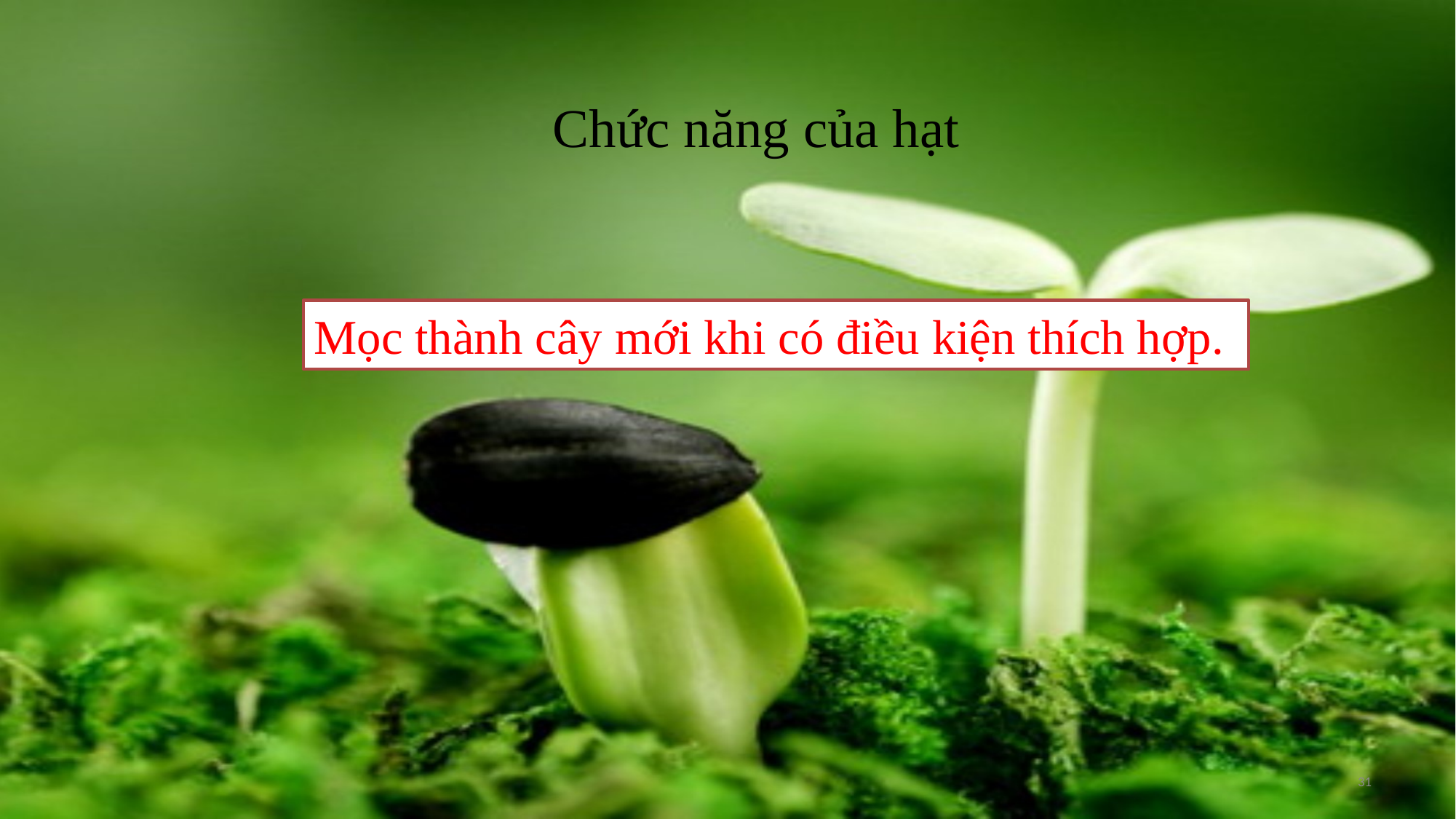

# Chức năng của hạt
Mọc thành cây mới khi có điều kiện thích hợp.
31